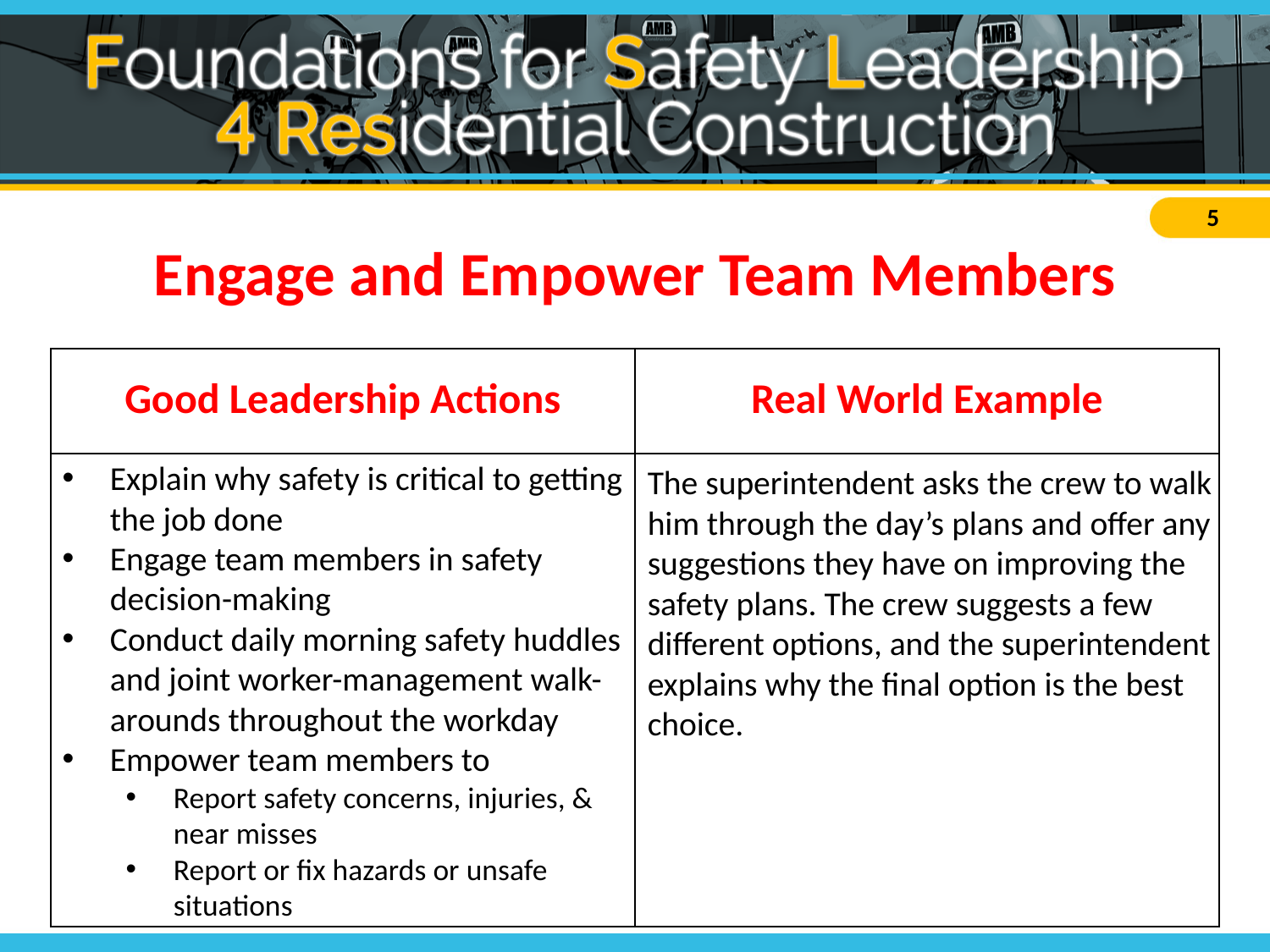

# Engage and Empower Team Members
| Good Leadership Actions | Real World Example |
| --- | --- |
Explain why safety is critical to getting the job done
Engage team members in safety decision-making
Conduct daily morning safety huddles and joint worker-management walk-arounds throughout the workday
Empower team members to
Report safety concerns, injuries, & near misses
Report or fix hazards or unsafe situations
|  |
| --- |
|  |
| --- |
The superintendent asks the crew to walk him through the day’s plans and offer any suggestions they have on improving the safety plans. The crew suggests a few different options, and the superintendent explains why the final option is the best choice.